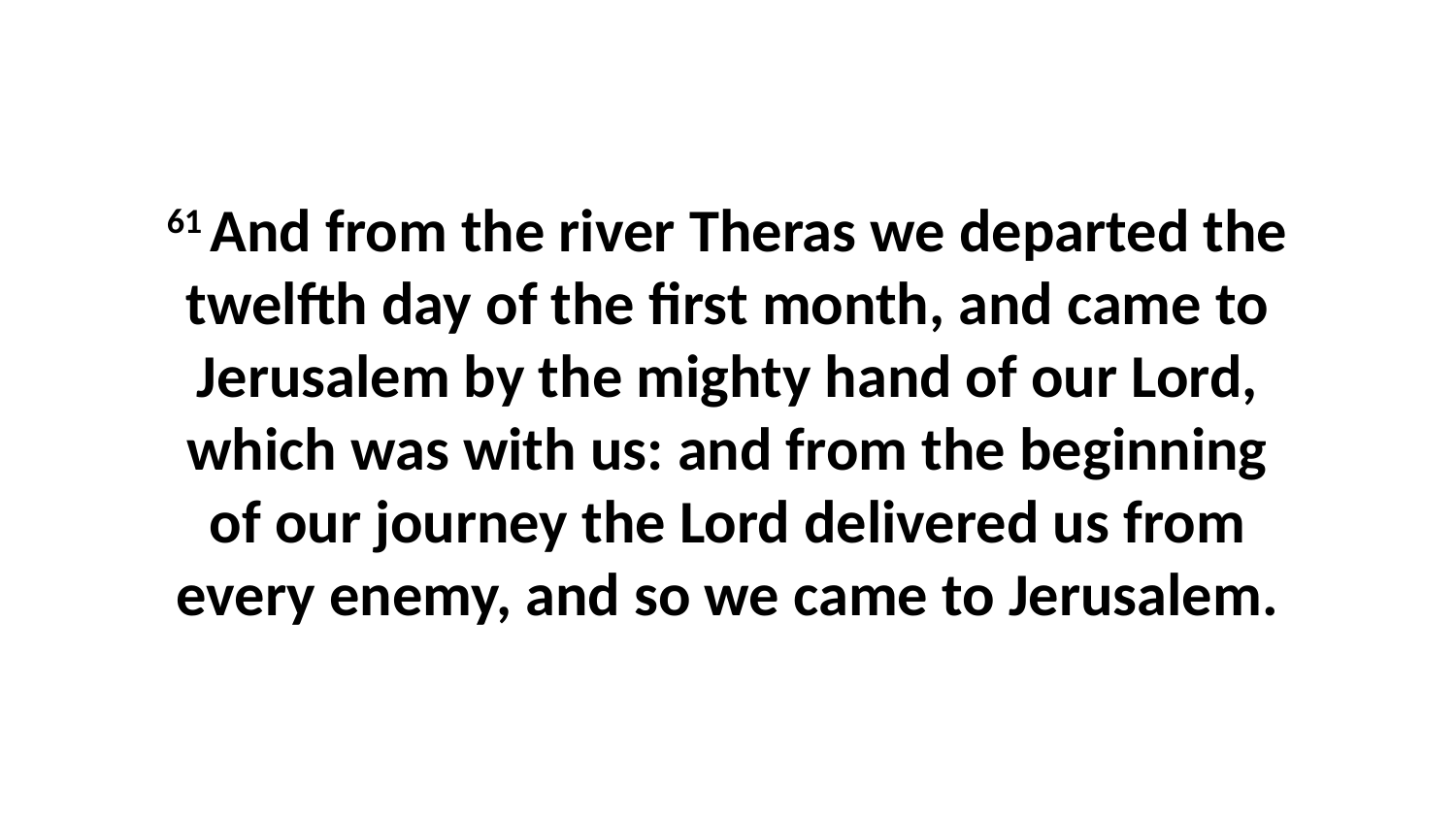

61 And from the river Theras we departed the twelfth day of the first month, and came to Jerusalem by the mighty hand of our Lord, which was with us: and from the beginning of our journey the Lord delivered us from every enemy, and so we came to Jerusalem.